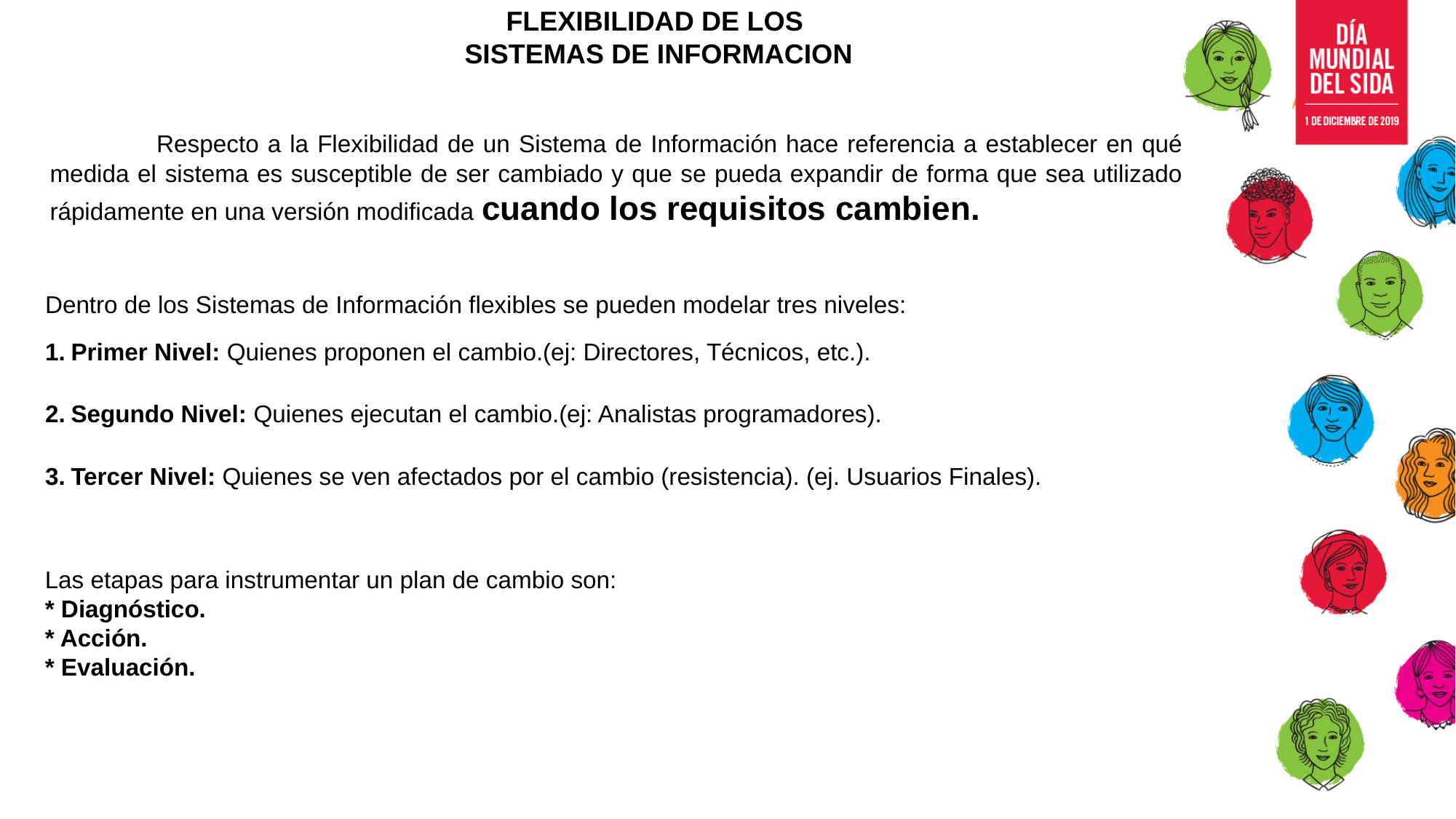

FLEXIBILIDAD DE LOS
SISTEMAS DE INFORMACION

           Respecto a la Flexibilidad de un Sistema de Información hace referencia a establecer en qué medida el sistema es susceptible de ser cambiado y que se pueda expandir de forma que sea utilizado rápidamente en una versión modificada cuando los requisitos cambien.

Dentro de los Sistemas de Información flexibles se pueden modelar tres niveles:
Primer Nivel: Quienes proponen el cambio.(ej: Directores, Técnicos, etc.).
Segundo Nivel: Quienes ejecutan el cambio.(ej: Analistas programadores).
Tercer Nivel: Quienes se ven afectados por el cambio (resistencia). (ej. Usuarios Finales).
Las etapas para instrumentar un plan de cambio son:
* Diagnóstico.
* Acción.
* Evaluación.